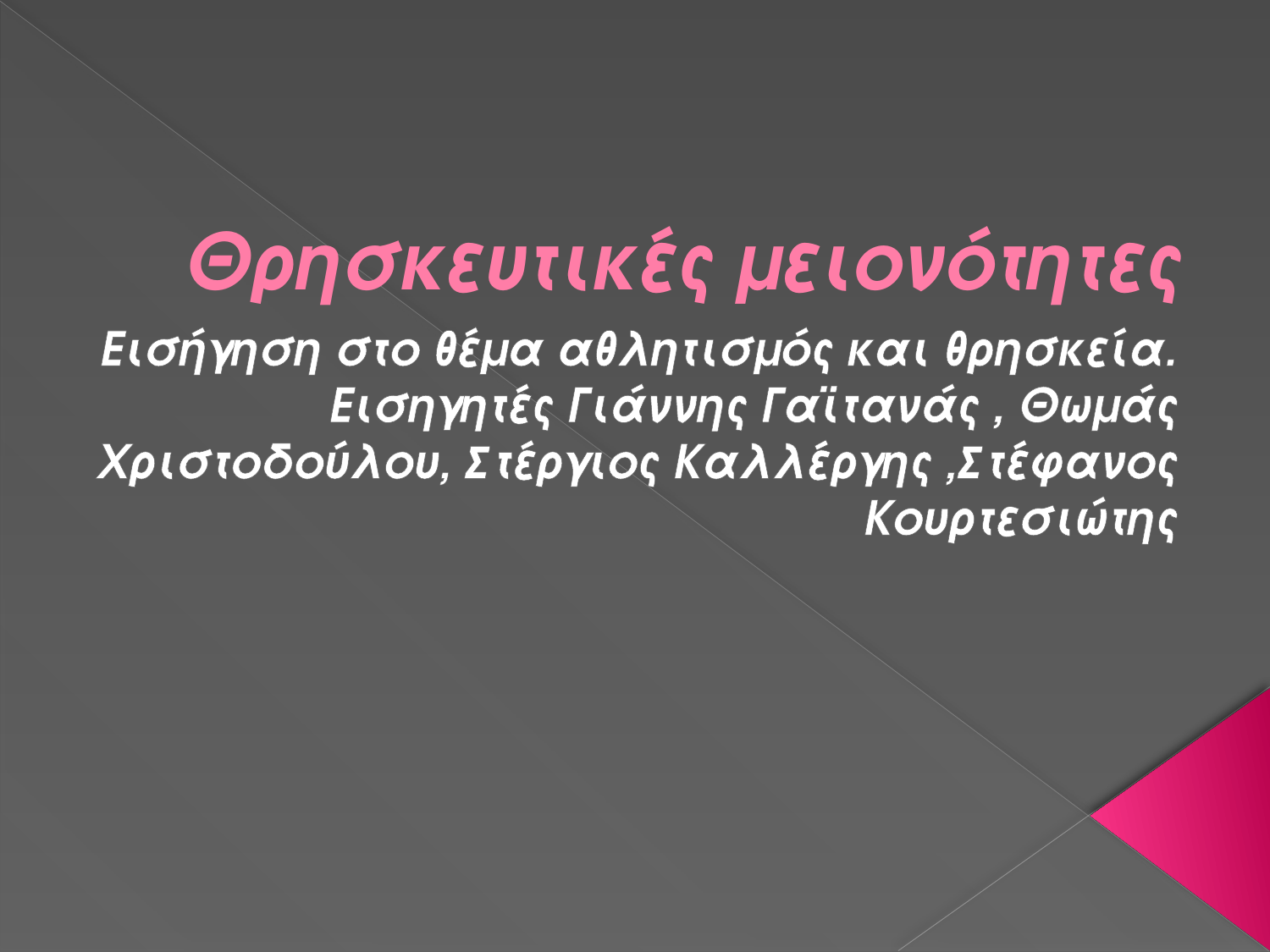

# Θρησκευτικές μειονότητες
Εισήγηση στο θέμα αθλητισμός και θρησκεία.
Εισηγητές Γιάννης Γαϊτανάς , Θωμάς Χριστοδούλου, Στέργιος Καλλέργης ,Στέφανος Κουρτεσιώτης